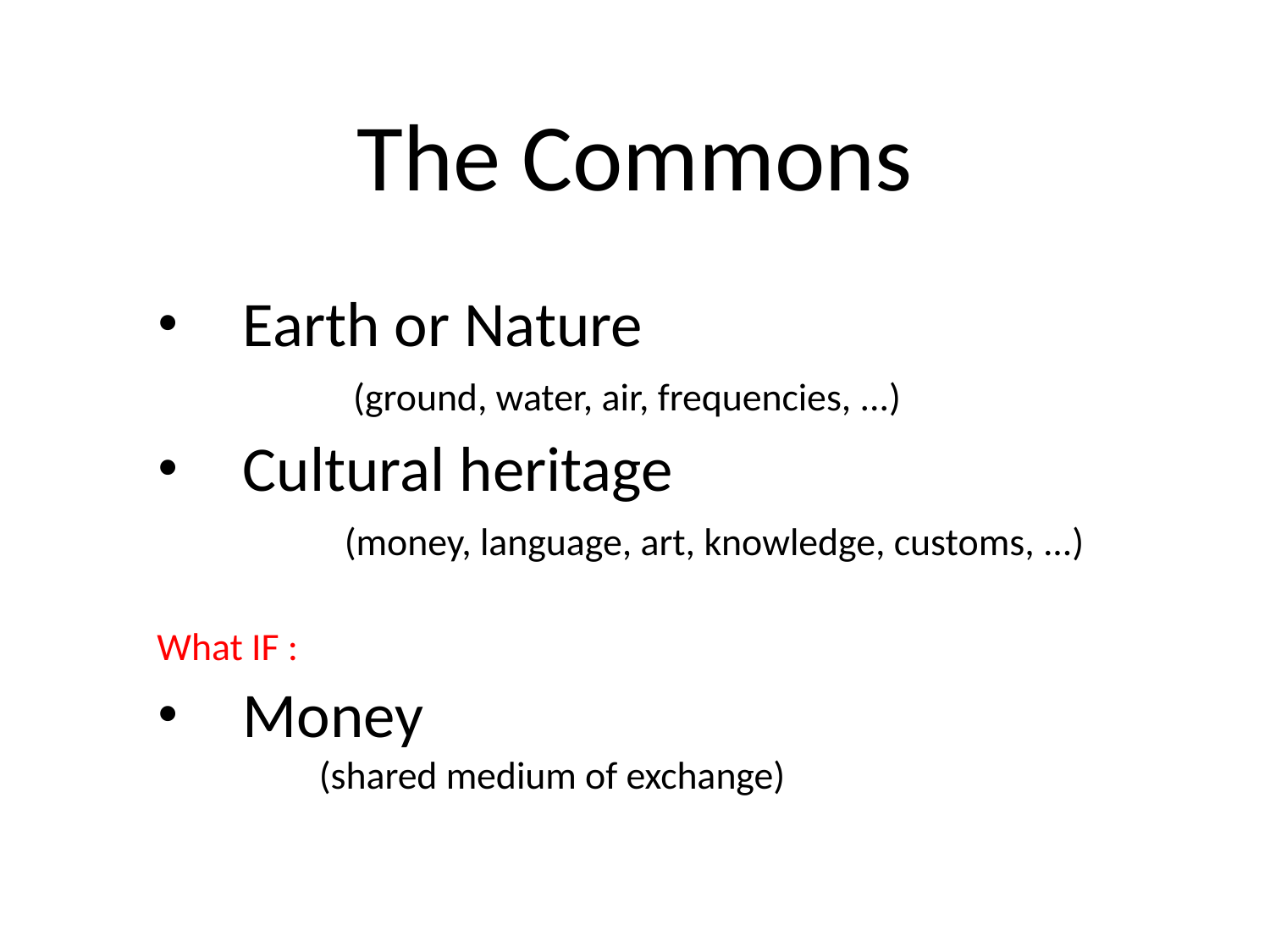

The Commons
Earth or Nature
         (ground, water, air, frequencies, ...)
Cultural heritage
        (money, language, art, knowledge, customs, ...)

What IF :
Money
        (shared medium of exchange)